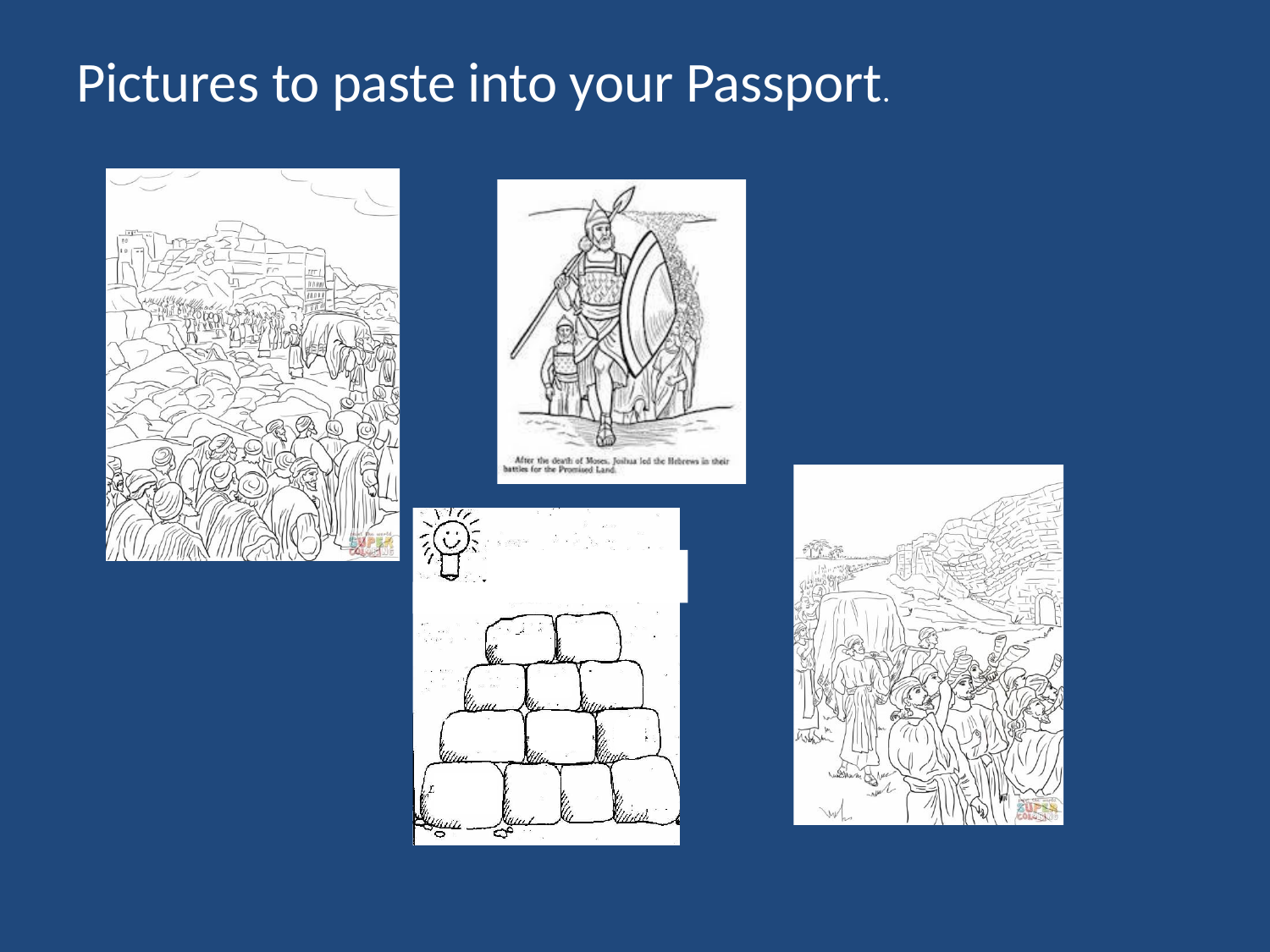

# Pictures to paste into your Passport.